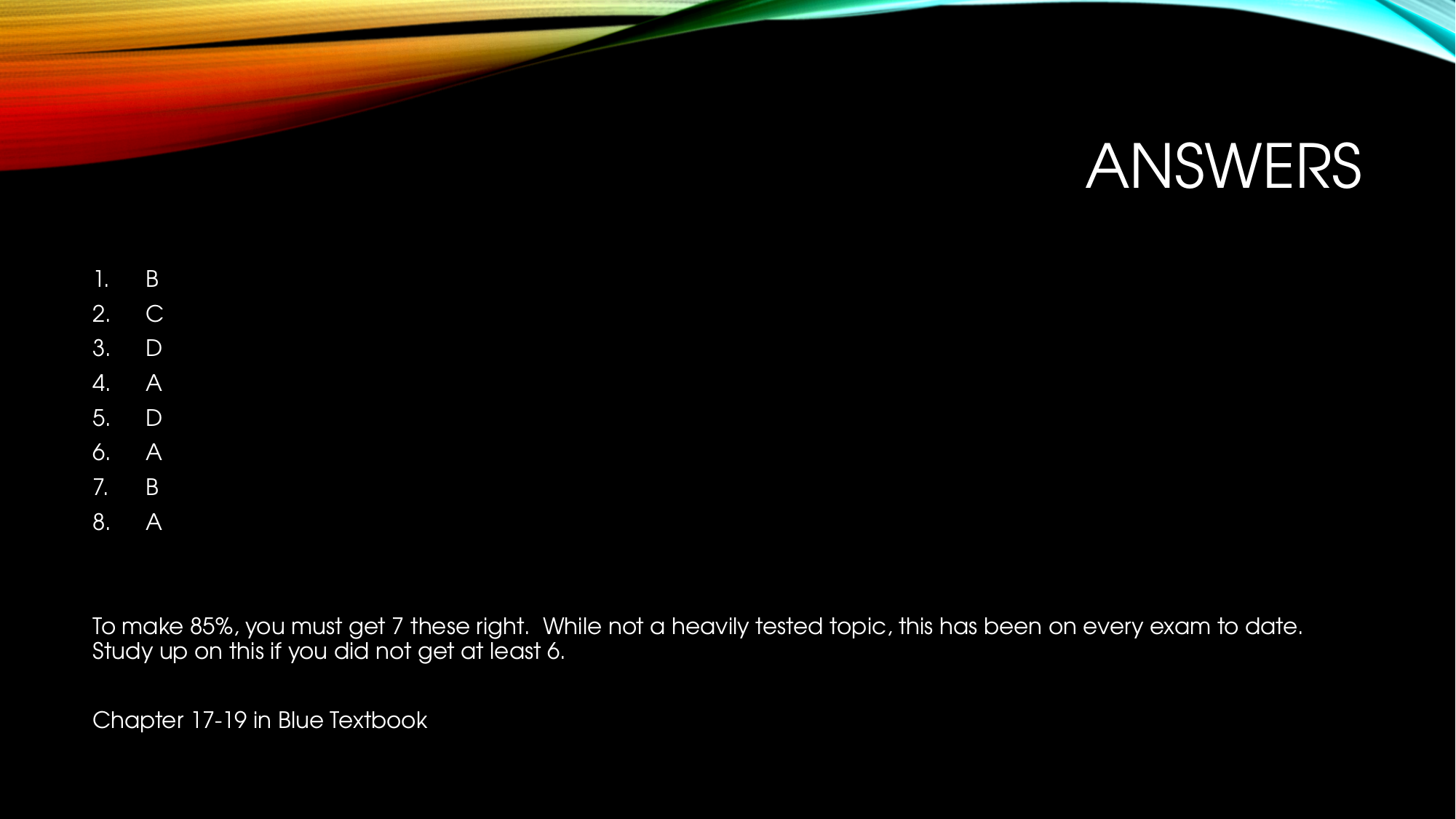

# Answers
B
C
D
A
D
A
B
A

To make 85%, you must get 7 these right.  While not a heavily tested topic, this has been on every exam to date.  Study up on this if you did not get at least 6.

Chapter 17-19 in Blue Textbook